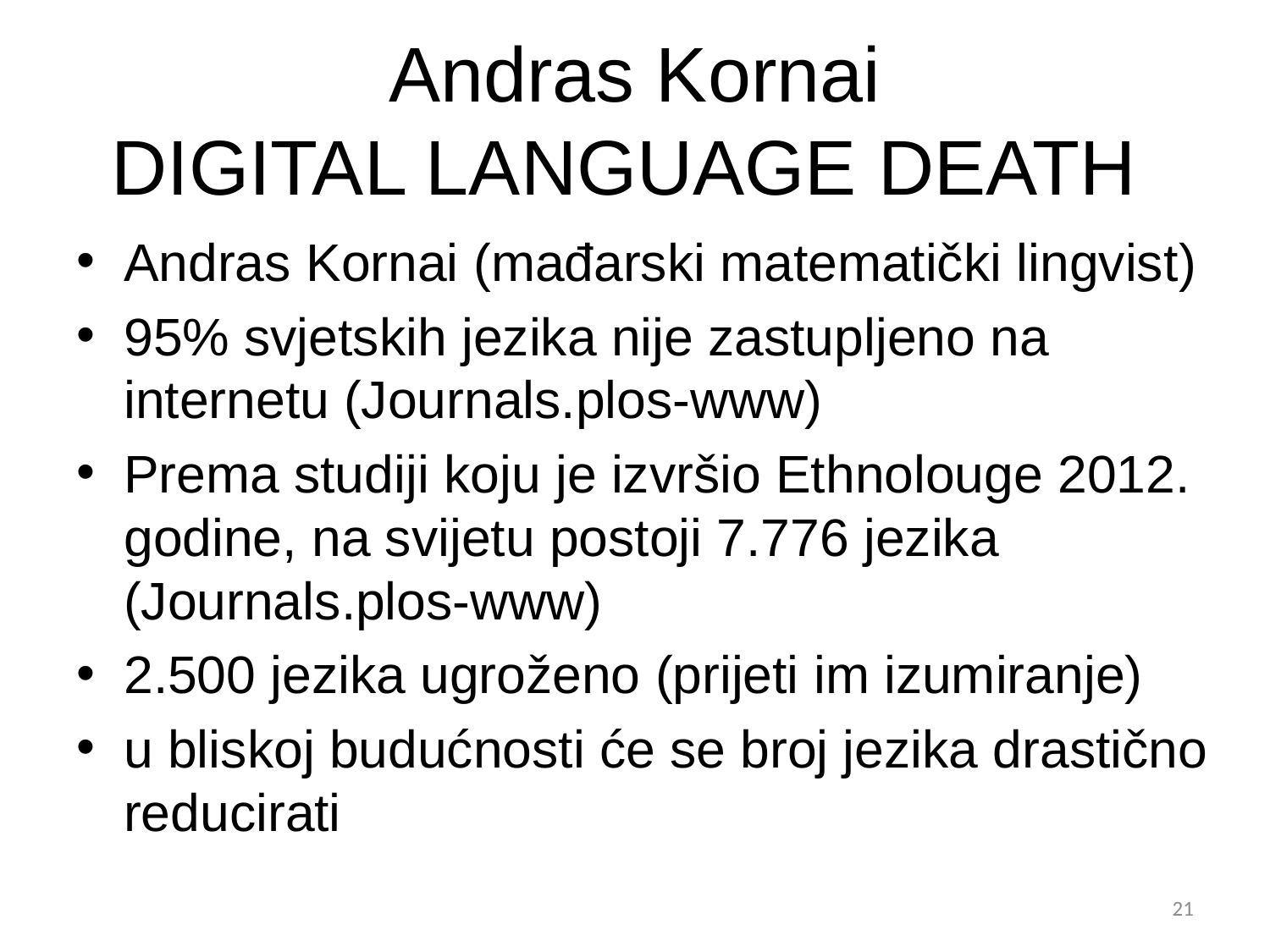

# Andras Kornai Digital Language Death
Andras Kornai (mađarski matematički lingvist)
95% svjetskih jezika nije zastupljeno na internetu (Journals.plos-www)
Prema studiji koju je izvršio Ethnolouge 2012. godine, na svijetu postoji 7.776 jezika (Journals.plos-www)
2.500 jezika ugroženo (prijeti im izumiranje)
u bliskoj budućnosti će se broj jezika drastično reducirati
21